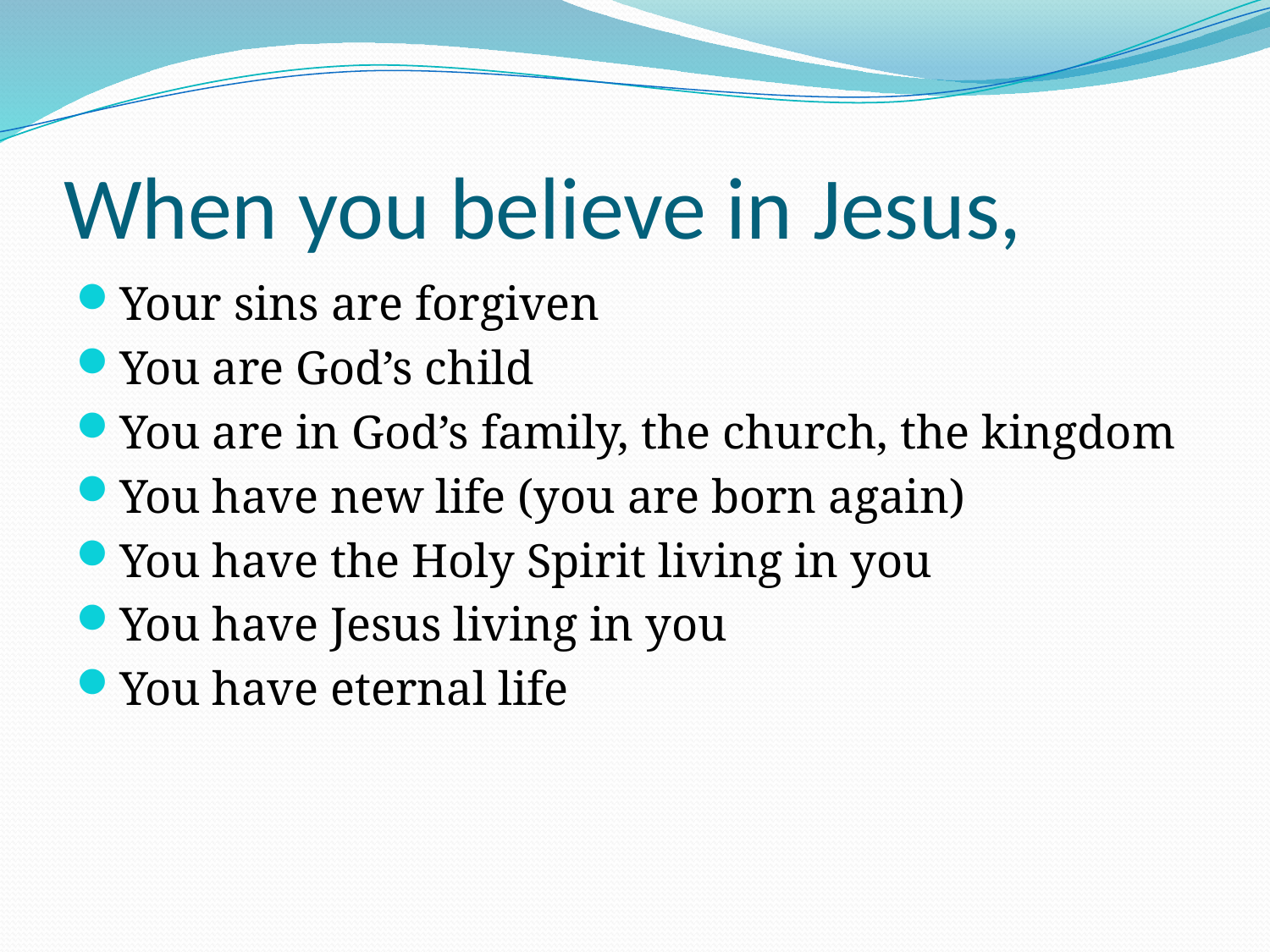

# When you believe in Jesus,
Your sins are forgiven
You are God’s child
You are in God’s family, the church, the kingdom
You have new life (you are born again)
You have the Holy Spirit living in you
You have Jesus living in you
You have eternal life